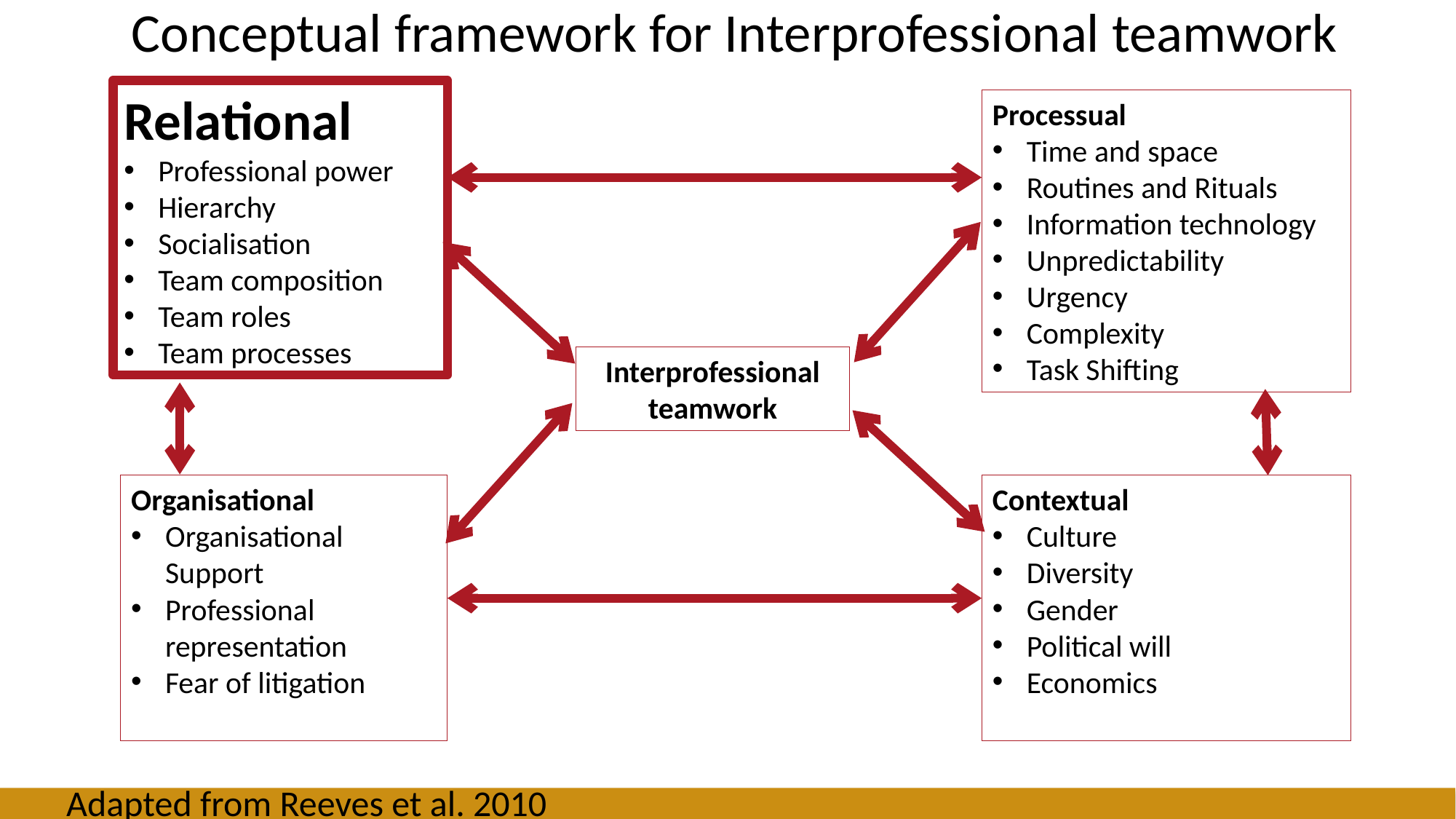

# Conceptual framework for Interprofessional teamwork
Relational
Professional power
Hierarchy
Socialisation
Team composition
Team roles
Team processes
Processual
Time and space
Routines and Rituals
Information technology
Unpredictability
Urgency
Complexity
Task Shifting
Interprofessional teamwork
Organisational
Organisational Support
Professional representation
Fear of litigation

Contextual
Culture
Diversity
Gender
Political will
Economics

Adapted from Reeves et al. 2010